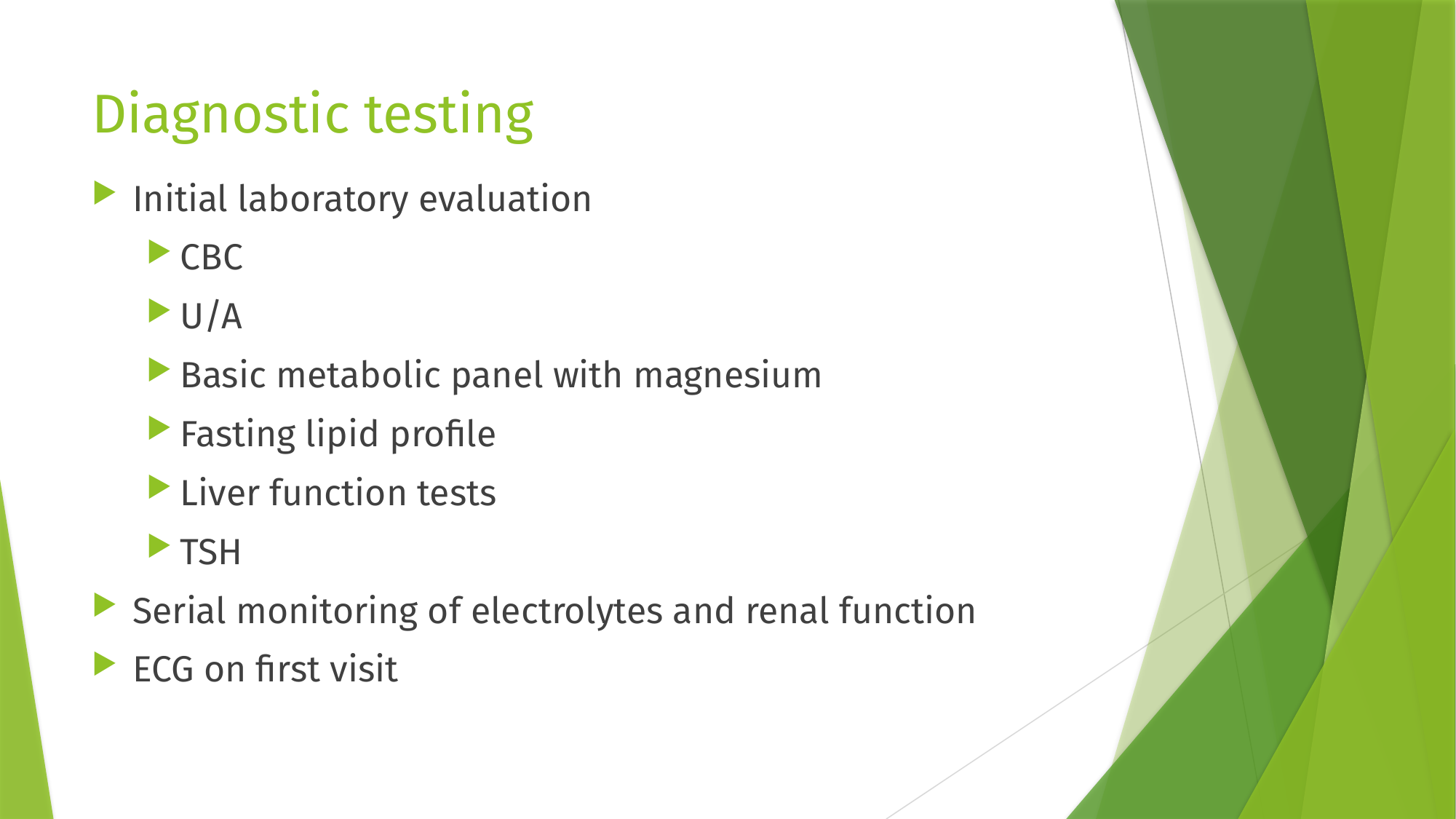

# Diagnostic testing
Initial laboratory evaluation
CBC
U/A
Basic metabolic panel with magnesium
Fasting lipid profile
Liver function tests
TSH
Serial monitoring of electrolytes and renal function
ECG on first visit